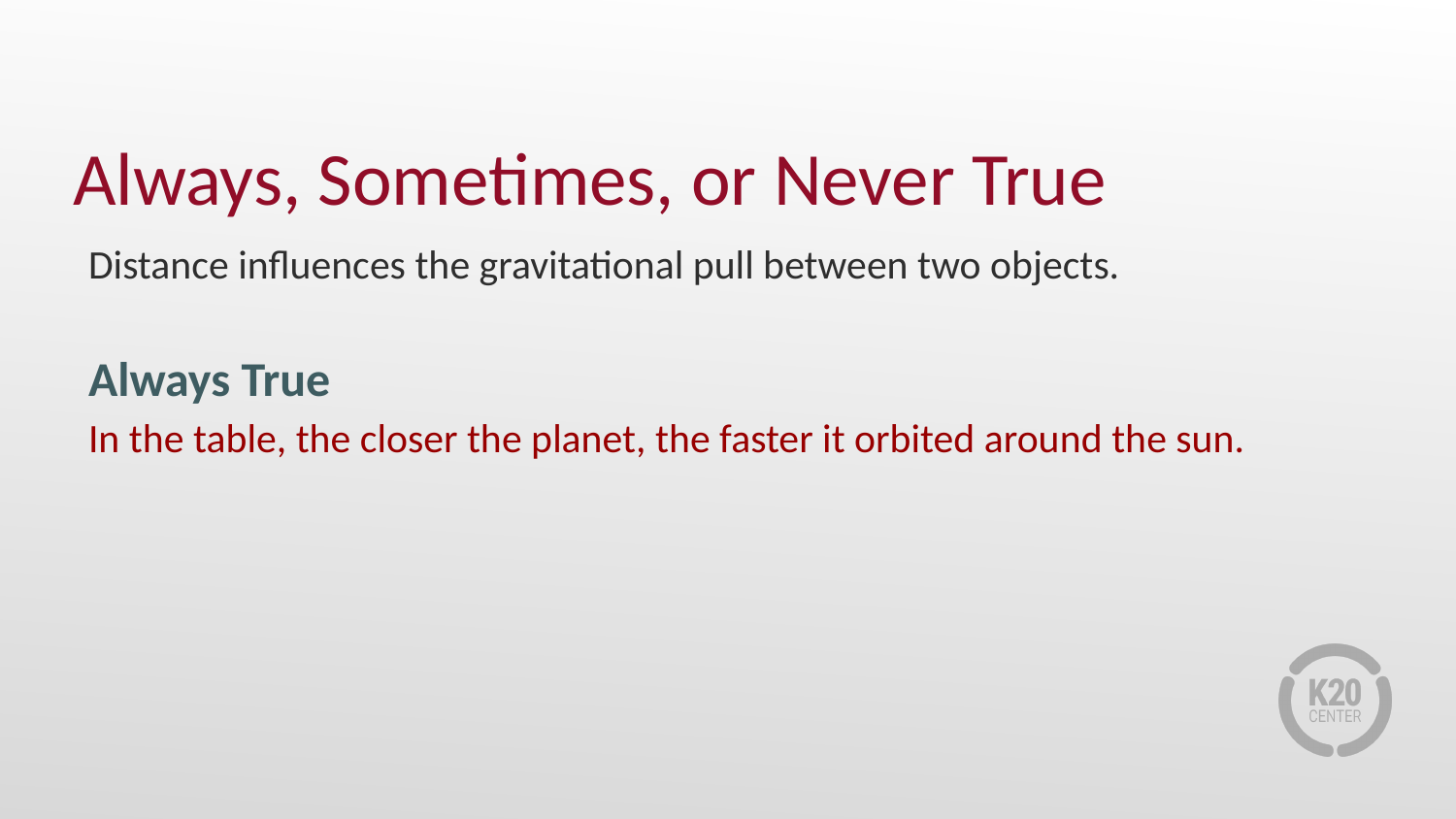

# Always, Sometimes, or Never True
Distance influences the gravitational pull between two objects.

Always True
In the table, the closer the planet, the faster it orbited around the sun.